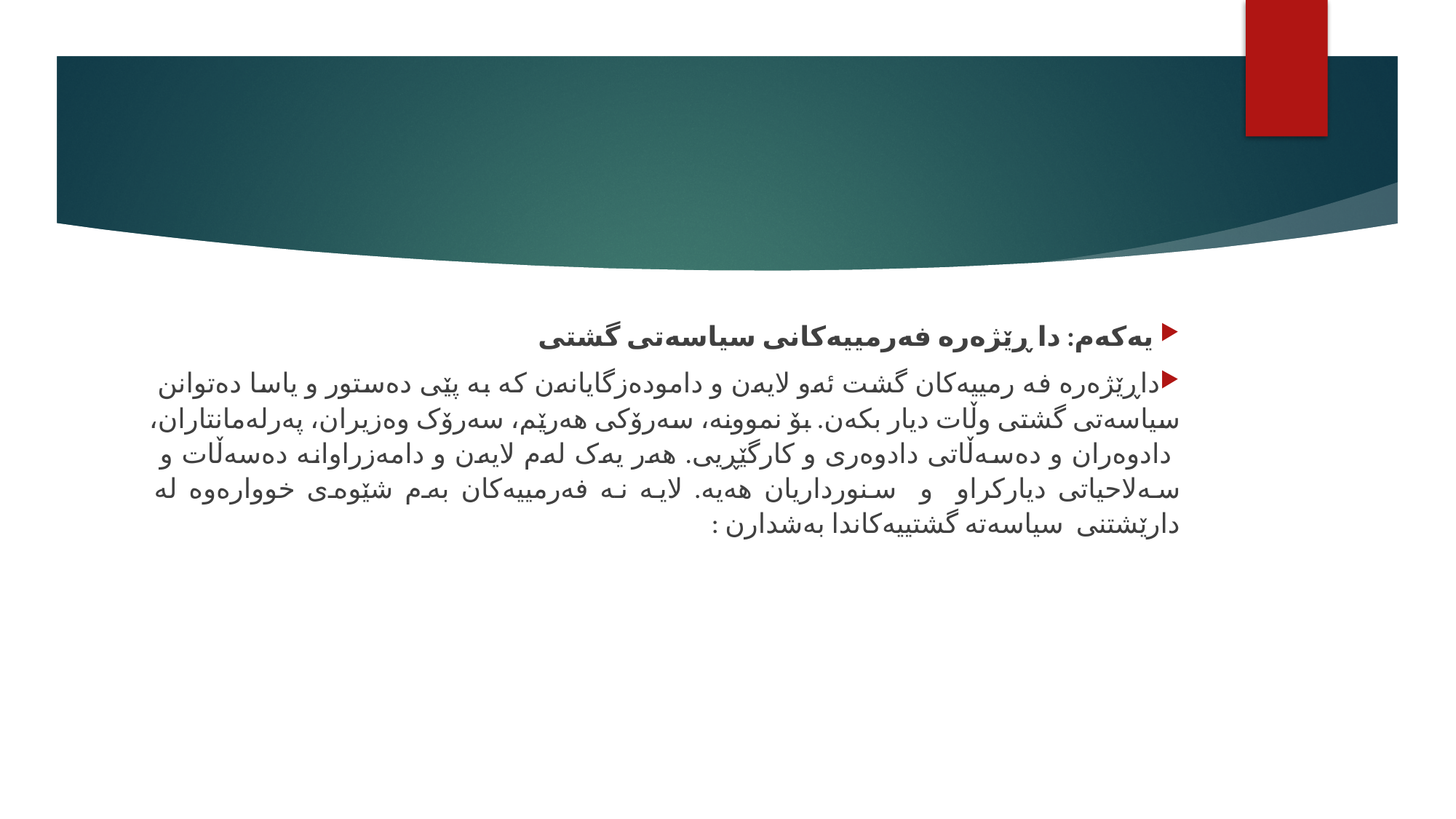

#
 یەکەم: دا ڕێژەرە فەرمییەکانی سیاسەتی گشتی
داڕێژەرە فە رمییەکان گشت ئەو لایەن و دامودەزگایانەن کە بە پێی دەستور و یاسا دەتوانن  سیاسەتی گشتی وڵات دیار بکەن. بۆ نموونە، سەرۆکی هەرێم، سەرۆک وەزیران، پەرلەمانتاران،  دادوەران و دەسەڵاتی دادوەری و کارگێڕیی. هەر یەک لەم لایەن و دامەزراوانە دەسەڵات و  سەلاحیاتی دیارکراو  و  سنورداریان هەیە. لایە نە فەرمییەکان بەم شێوەی خووارەوە لە دارێشتنی  سیاسەتە گشتییەکاندا بەشدارن :